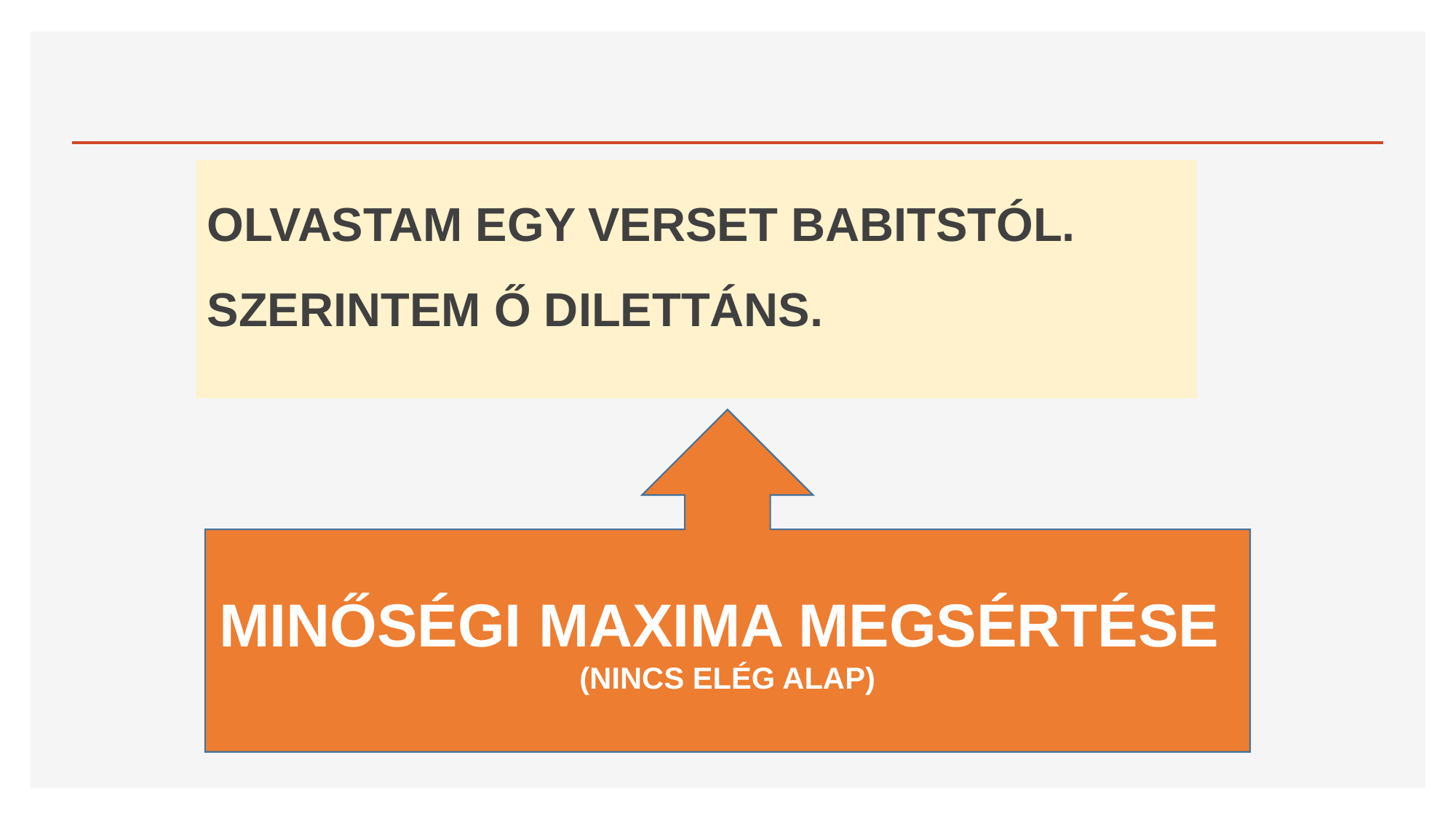

#
OLVASTAM EGY VERSET BABITSTÓL. SZERINTEM Ő DILETTÁNS.
MINŐSÉGI MAXIMA MEGSÉRTÉSE
(NINCS ELÉG ALAP)